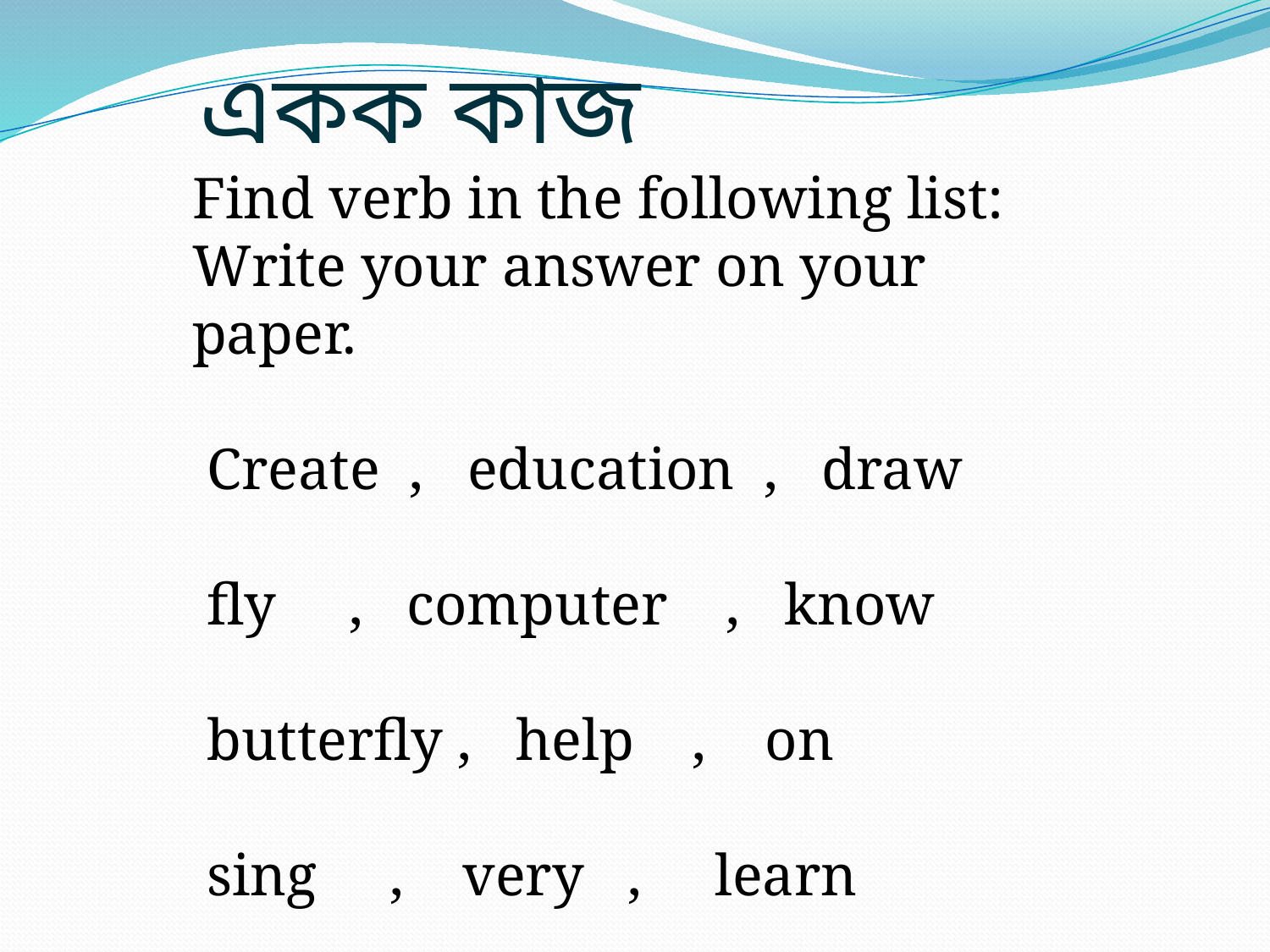

একক কাজ
Find verb in the following list:
Write your answer on your paper.
 Create  ,   education  ,   draw
 fly     ,   computer    ,   know
 butterfly ,   help    ,    on
 sing     ,    very   ,     learn